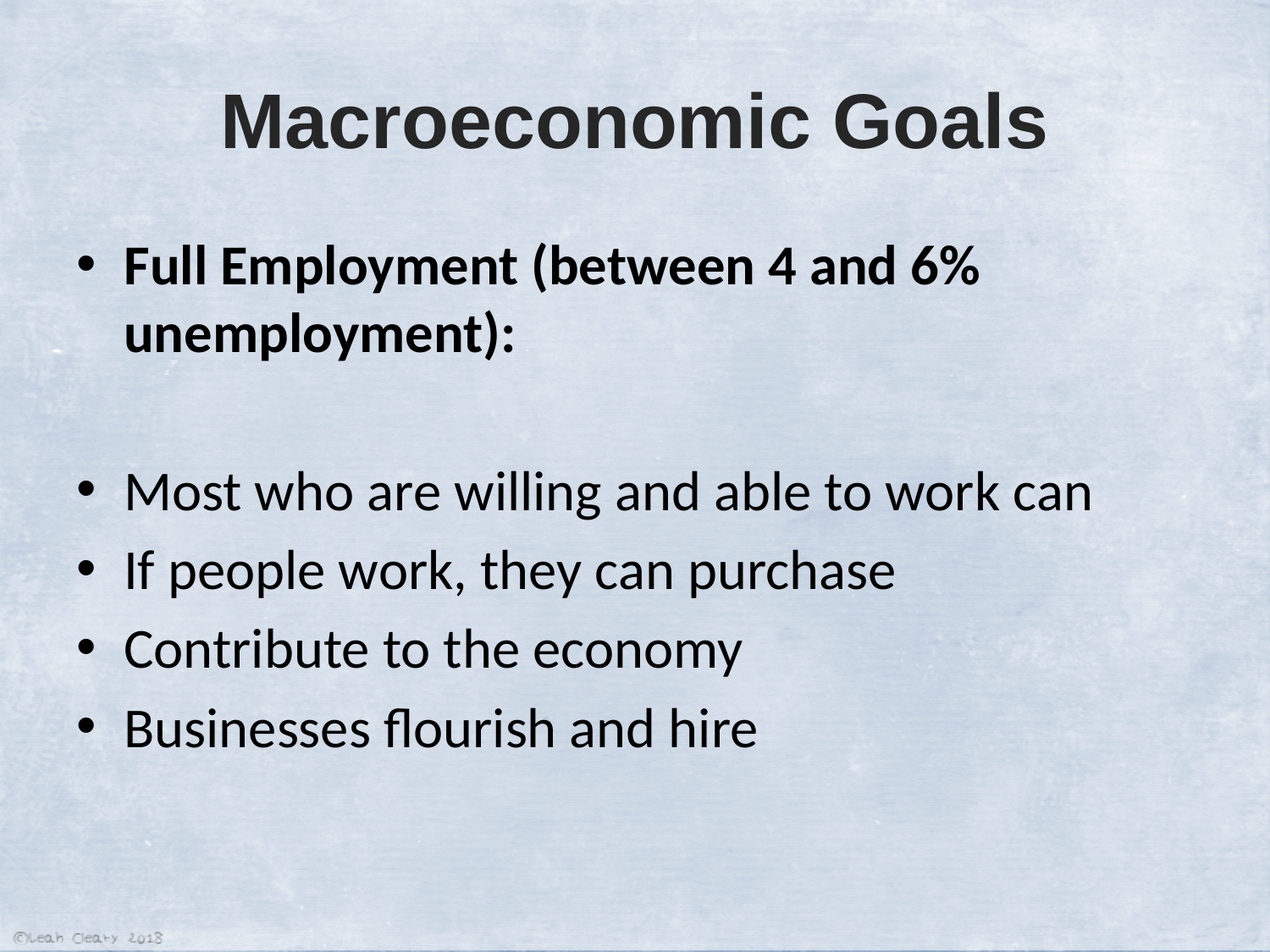

# Macroeconomic Goals
Full Employment (between 4 and 6% unemployment):

Most who are willing and able to work can
If people work, they can purchase
Contribute to the economy
Businesses flourish and hire